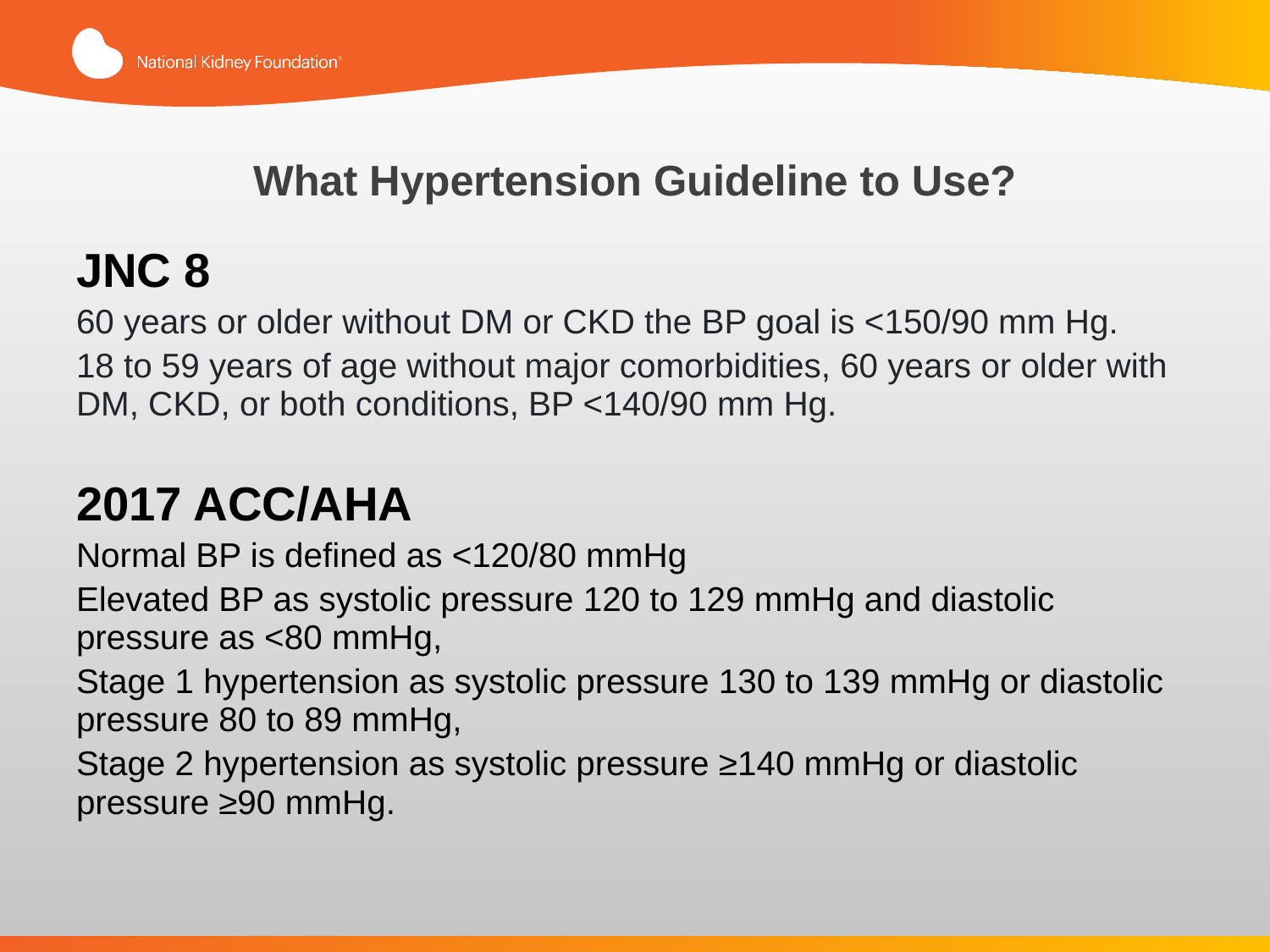

# What Hypertension Guideline to Use?
JNC 8
60 years or older without DM or CKD the BP goal is <150/90 mm Hg.
18 to 59 years of age without major comorbidities, 60 years or older with DM, CKD, or both conditions, BP <140/90 mm Hg.

2017 ACC/AHA
Normal BP is defined as <120/80 mmHg
Elevated BP as systolic pressure 120 to 129 mmHg and diastolic pressure as <80 mmHg,
Stage 1 hypertension as systolic pressure 130 to 139 mmHg or diastolic pressure 80 to 89 mmHg,
Stage 2 hypertension as systolic pressure ≥140 mmHg or diastolic pressure ≥90 mmHg.